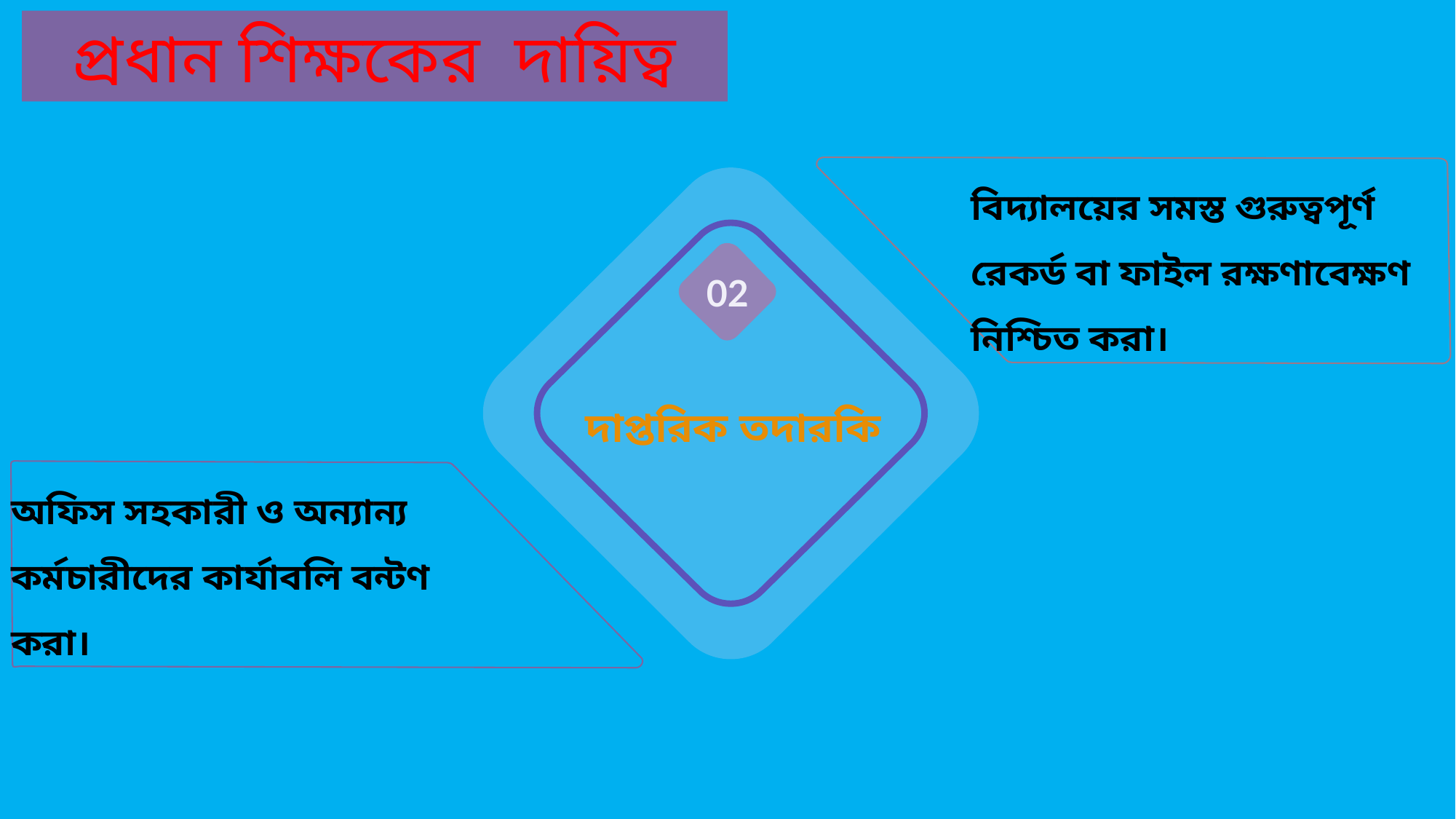

প্রধান শিক্ষকের  দায়িত্ব
বিদ্যালয়ের সমস্ত গুরুত্বপূর্ণ রেকর্ড বা ফাইল রক্ষণাবেক্ষণ নিশ্চিত করা।

দাপ্তরিক তদারকি
02
অফিস সহকারী ও অন্যান্য কর্মচারীদের কার্যাবলি বন্টণ করা।